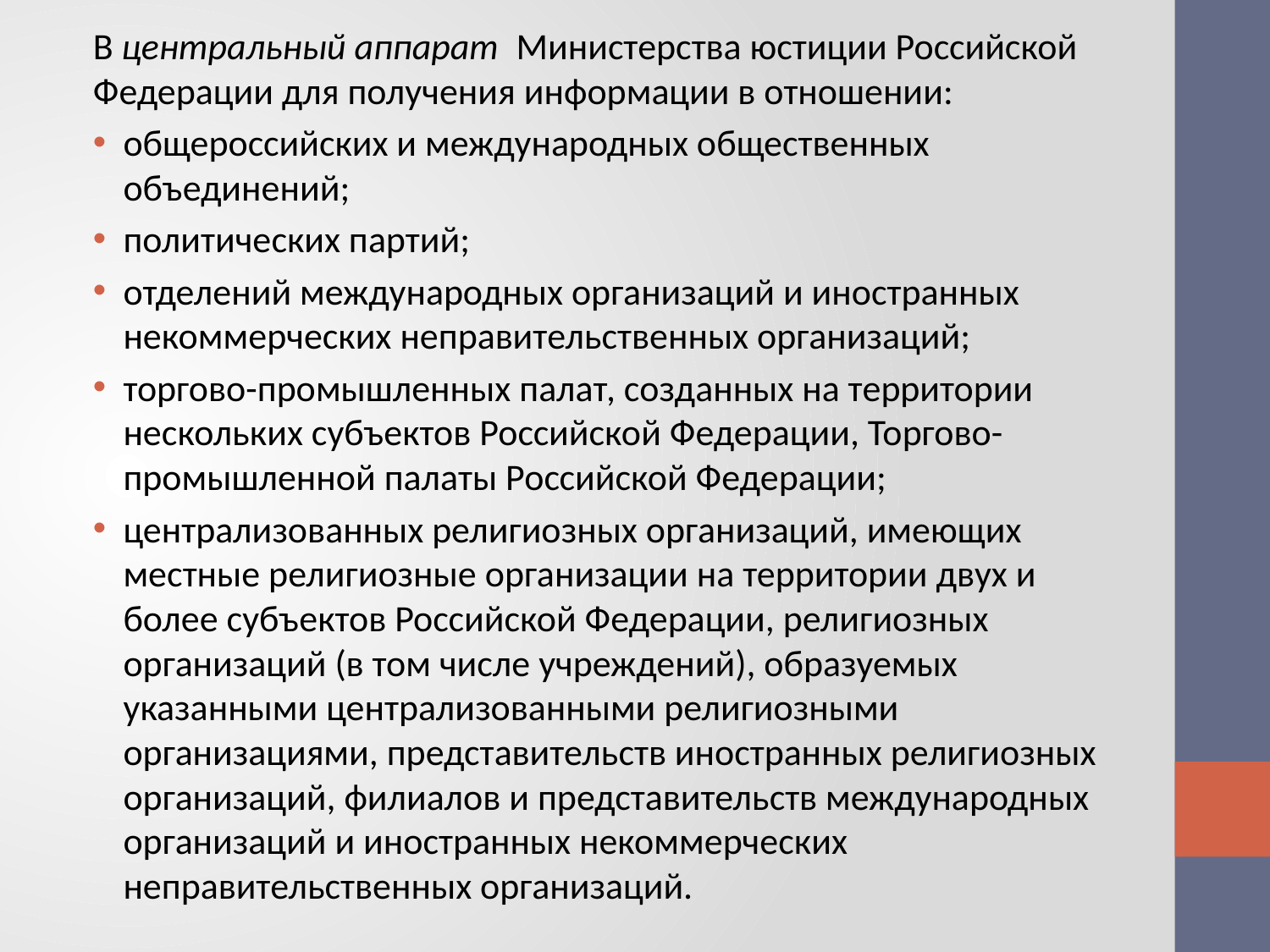

В центральный аппарат  Министерства юстиции Российской Федерации для получения информации в отношении:
общероссийских и международных общественных объединений;
политических партий;
отделений международных организаций и иностранных некоммерческих неправительственных организаций;
торгово-промышленных палат, созданных на территории нескольких субъектов Российской Федерации, Торгово-промышленной палаты Российской Федерации;
централизованных религиозных организаций, имеющих местные религиозные организации на территории двух и более субъектов Российской Федерации, религиозных организаций (в том числе учреждений), образуемых указанными централизованными религиозными организациями, представительств иностранных религиозных организаций, филиалов и представительств международных организаций и иностранных некоммерческих неправительственных организаций.